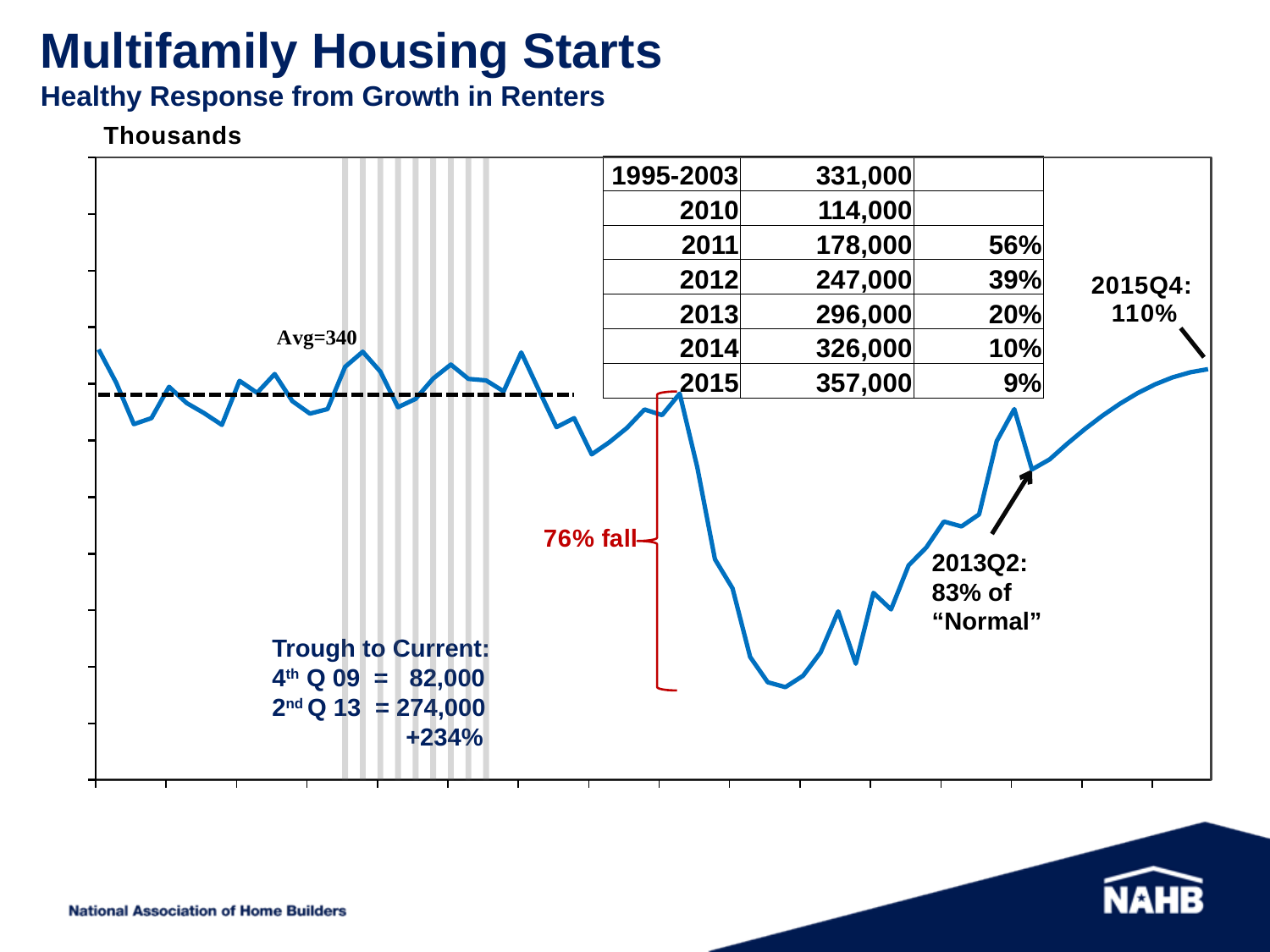

# Multifamily Housing Starts Healthy Response from Growth in Renters

[unsupported chart]

| 1995-2003 | 331,000 |  |
| --- | --- | --- |
| 2010 | 114,000 |  |
| 2011 | 178,000 | 56% |
| 2012 | 247,000 | 39% |
| 2013 | 296,000 | 20% |
| 2014 | 326,000 | 10% |
| 2015 | 357,000 | 9% |
2013Q2:
83% of
“Normal”
Trough to Current:
4th Q 09  =   82,000
2nd Q 13  = 274,000
	 +234%